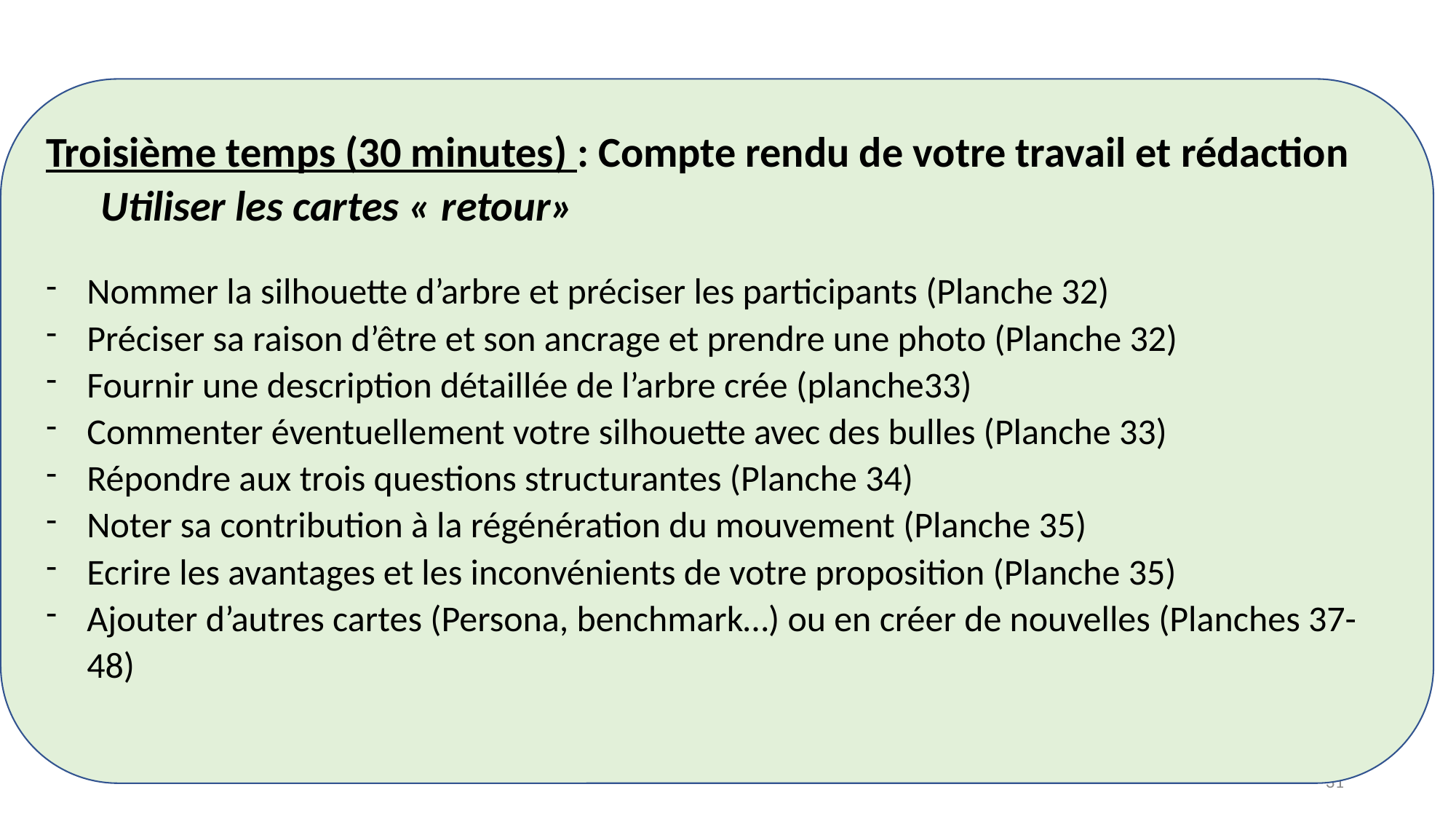

Troisième temps (30 minutes) : Compte rendu de votre travail et rédaction
Utiliser les cartes « retour»

Nommer la silhouette d’arbre et préciser les participants (Planche 32)
Préciser sa raison d’être et son ancrage et prendre une photo (Planche 32)
Fournir une description détaillée de l’arbre crée (planche33)
Commenter éventuellement votre silhouette avec des bulles (Planche 33)
Répondre aux trois questions structurantes (Planche 34)
Noter sa contribution à la régénération du mouvement (Planche 35)
Ecrire les avantages et les inconvénients de votre proposition (Planche 35)
Ajouter d’autres cartes (Persona, benchmark…) ou en créer de nouvelles (Planches 37-48)

31